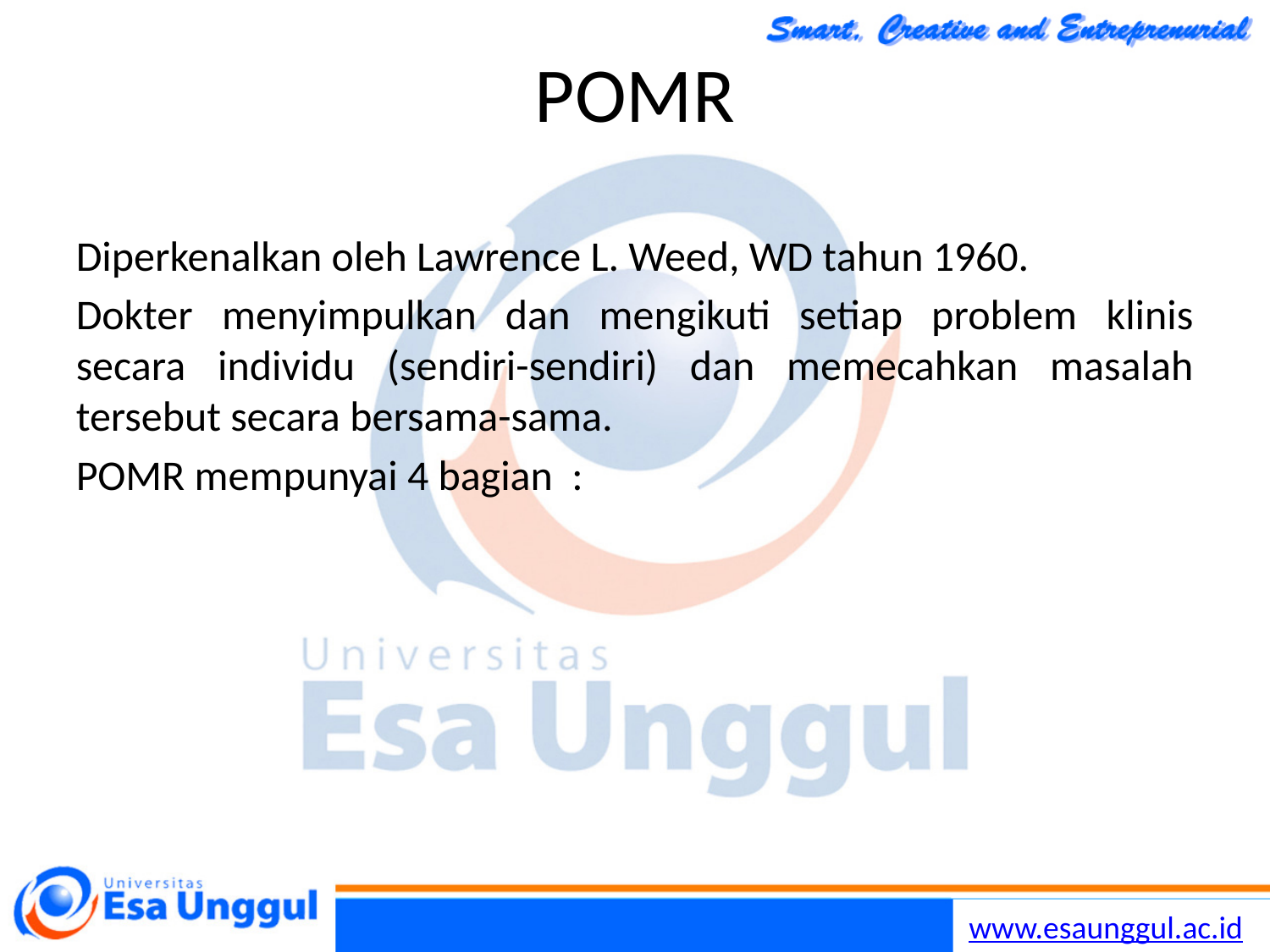

# POMR
Diperkenalkan oleh Lawrence L. Weed, WD tahun 1960.
Dokter menyimpulkan dan mengikuti setiap problem klinis secara individu (sendiri-sendiri) dan memecahkan masalah tersebut secara bersama-sama.
POMR mempunyai 4 bagian  :